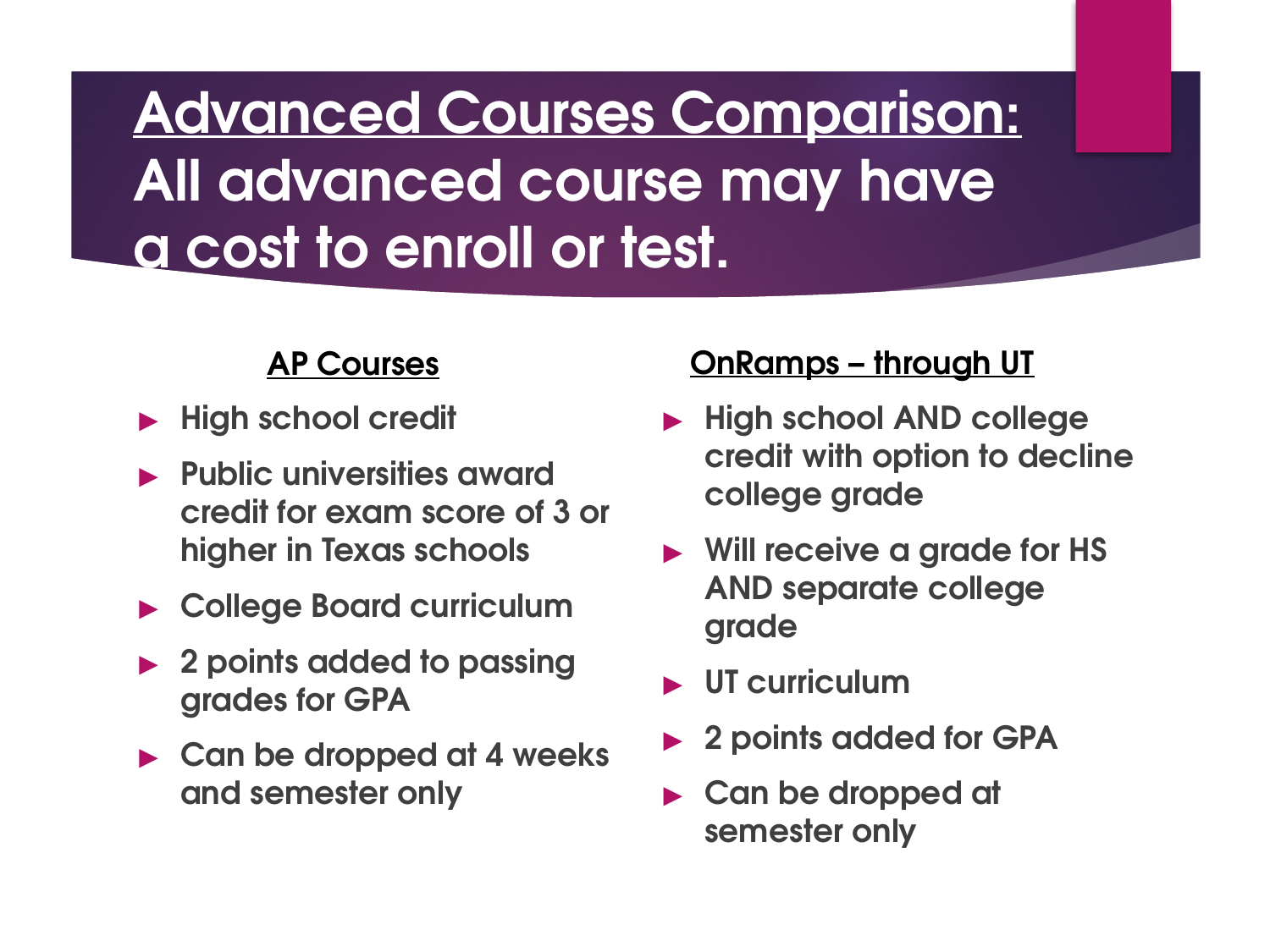

# Advanced Courses Comparison: All advanced course may have a cost to enroll or test.
OnRamps – through UT
AP Courses
High school credit
Public universities award credit for exam score of 3 or higher in Texas schools
College Board curriculum
2 points added to passing grades for GPA
Can be dropped at 4 weeks and semester only
High school AND college credit with option to decline college grade
Will receive a grade for HS AND separate college grade
UT curriculum
2 points added for GPA
Can be dropped at semester only